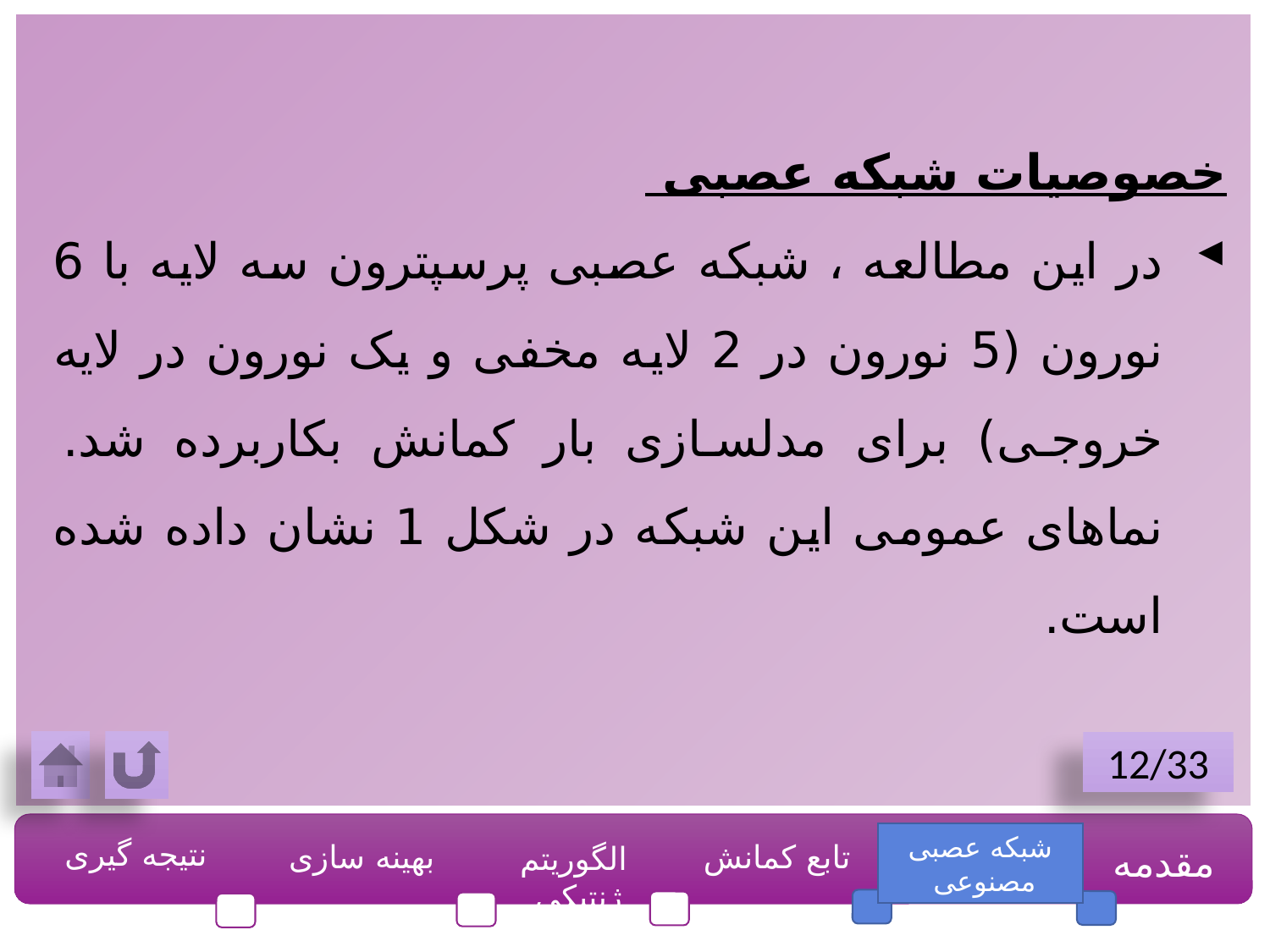

خصوصیات شبکه عصبی
در این مطالعه ، شبکه عصبی پرسپترون سه لایه با 6 نورون (5 نورون در 2 لایه مخفی و یک نورون در لایه خروجی) برای مدلسازی بار کمانش بکاربرده شد. نماهای عمومی این شبکه در شکل 1 نشان داده شده است.

12/33

شبکه عصبی مصنوعی
نتیجه گیری
بهینه سازی
تابع کمانش
مقدمه
الگوریتم ژنتیکی